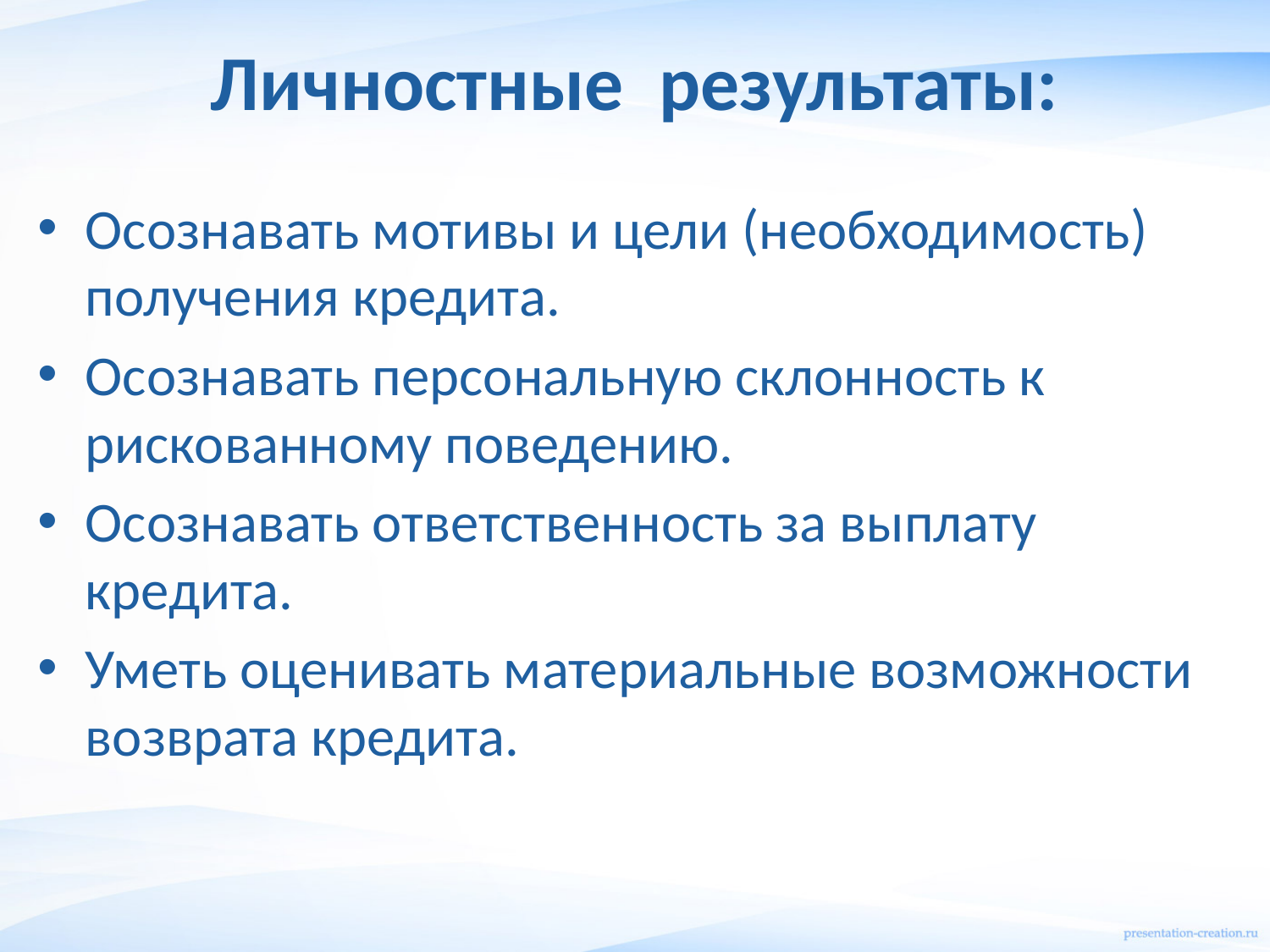

# Личностные  результаты:
Осознавать мотивы и цели (необходимость) получения кредита.
Осознавать персональную склонность к рискованному поведению.
Осознавать ответственность за выплату кредита.
Уметь оценивать материальные возможности возврата кредита.